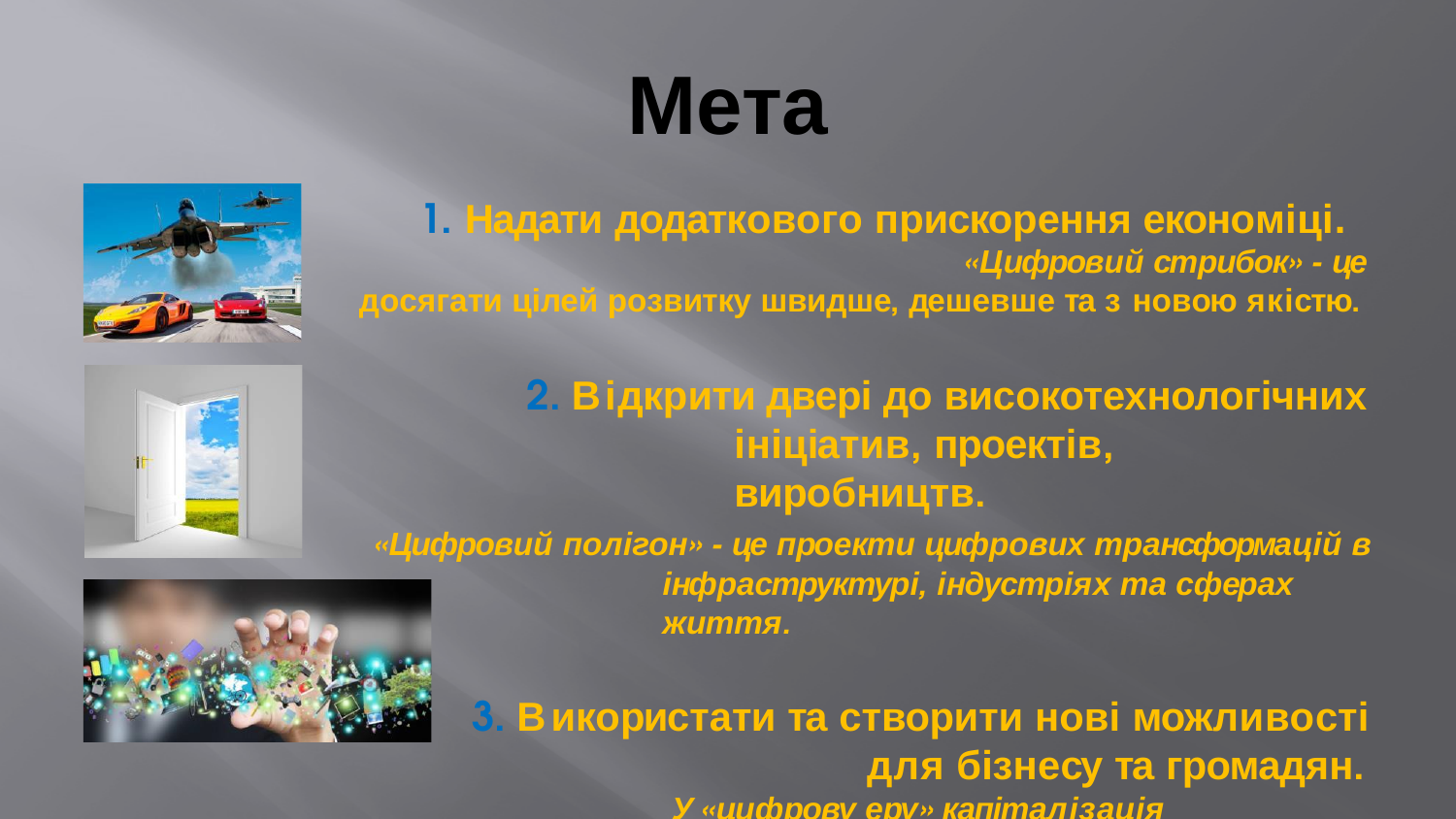

# Мета

Надати додаткового прискорення економіці.
«Цифровий стрибок» - це
досягати цілей розвитку швидше, дешевше та з новою якістю.

Відкрити двері до високотехнологічних
ініціатив, проектів, виробництв.
«Цифровий полігон» - це проекти цифрових трансформацій в
інфраструктурі, індустріях та сферах життя.

Використати та створити нові можливості
для бізнесу та громадян.
У «цифрову еру» капіталізація відбувається
за рахунок інтелекту та знань.